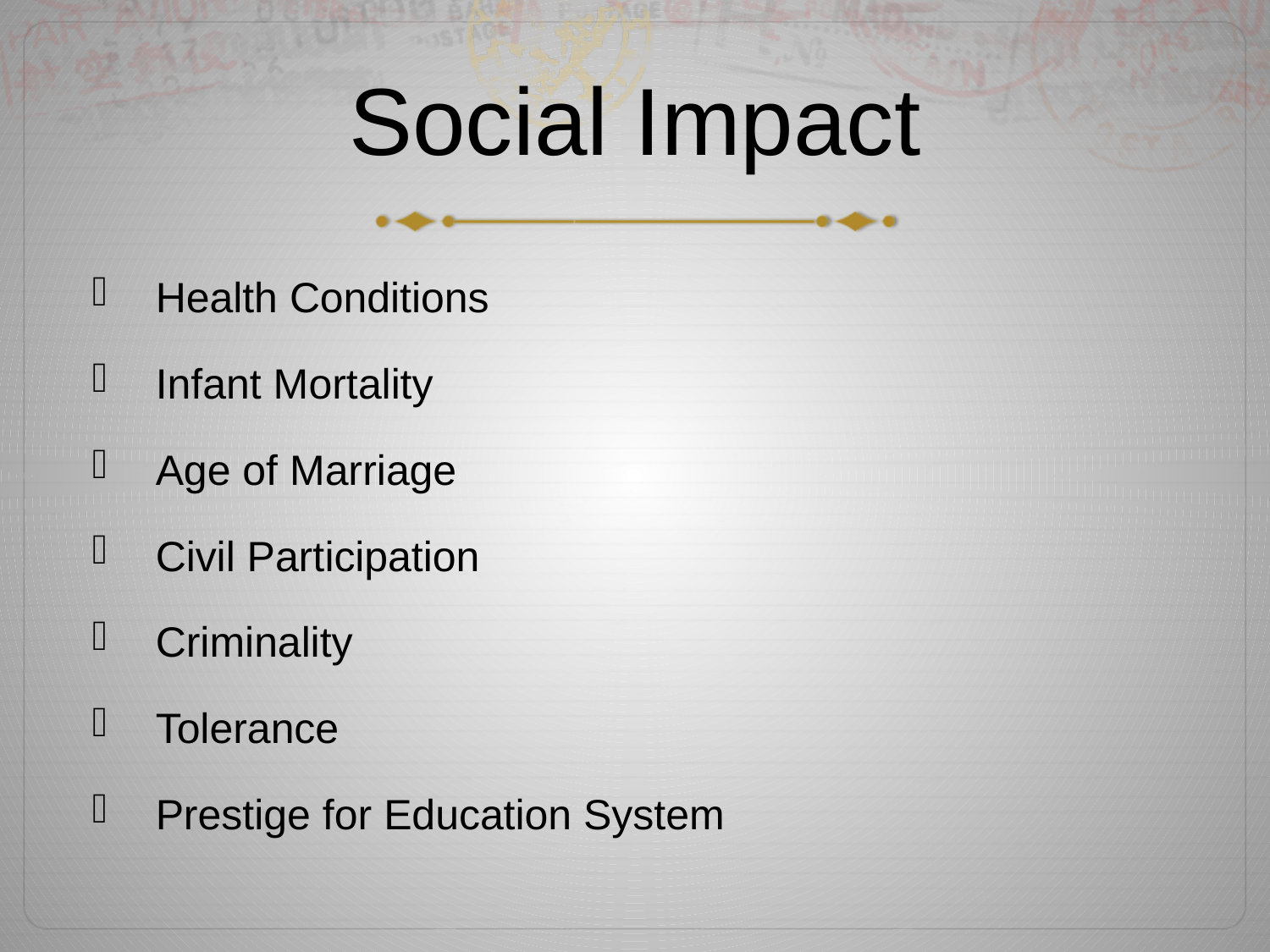

# Social Impact
Health Conditions
Infant Mortality
Age of Marriage
Civil Participation
Criminality
Tolerance
Prestige for Education System